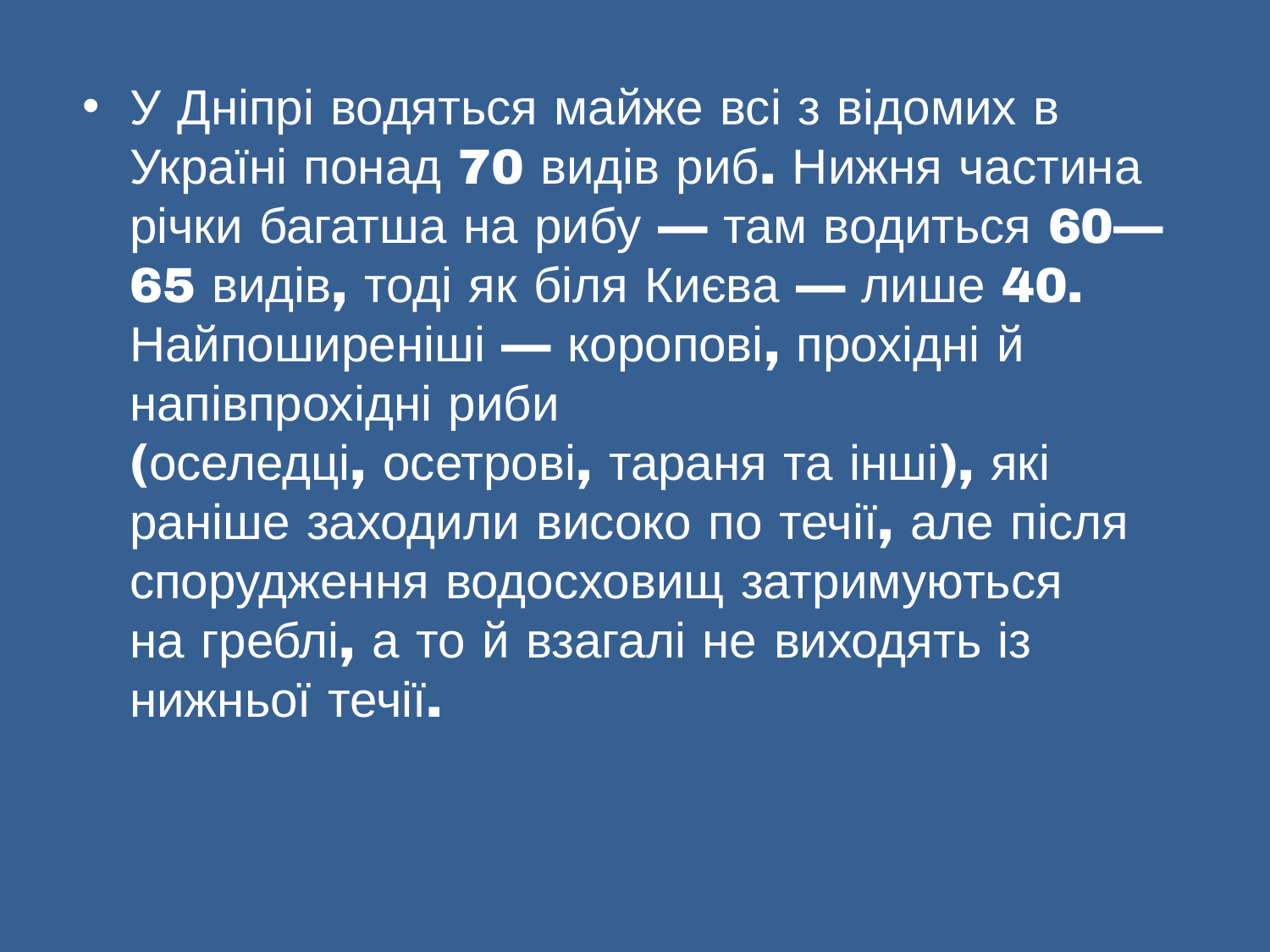

У Дніпрі водяться майже всі з відомих в Україні понад 70 видів риб. Нижня частина річки багатша на рибу — там водиться 60—65 видів, тоді як біля Києва — лише 40. Найпоширеніші — коропові, прохідні й напівпрохідні риби (оселедці, осетрові, тараня та інші), які раніше заходили високо по течії, але після спорудження водосховищ затримуються на греблі, а то й взагалі не виходять із нижньої течії.